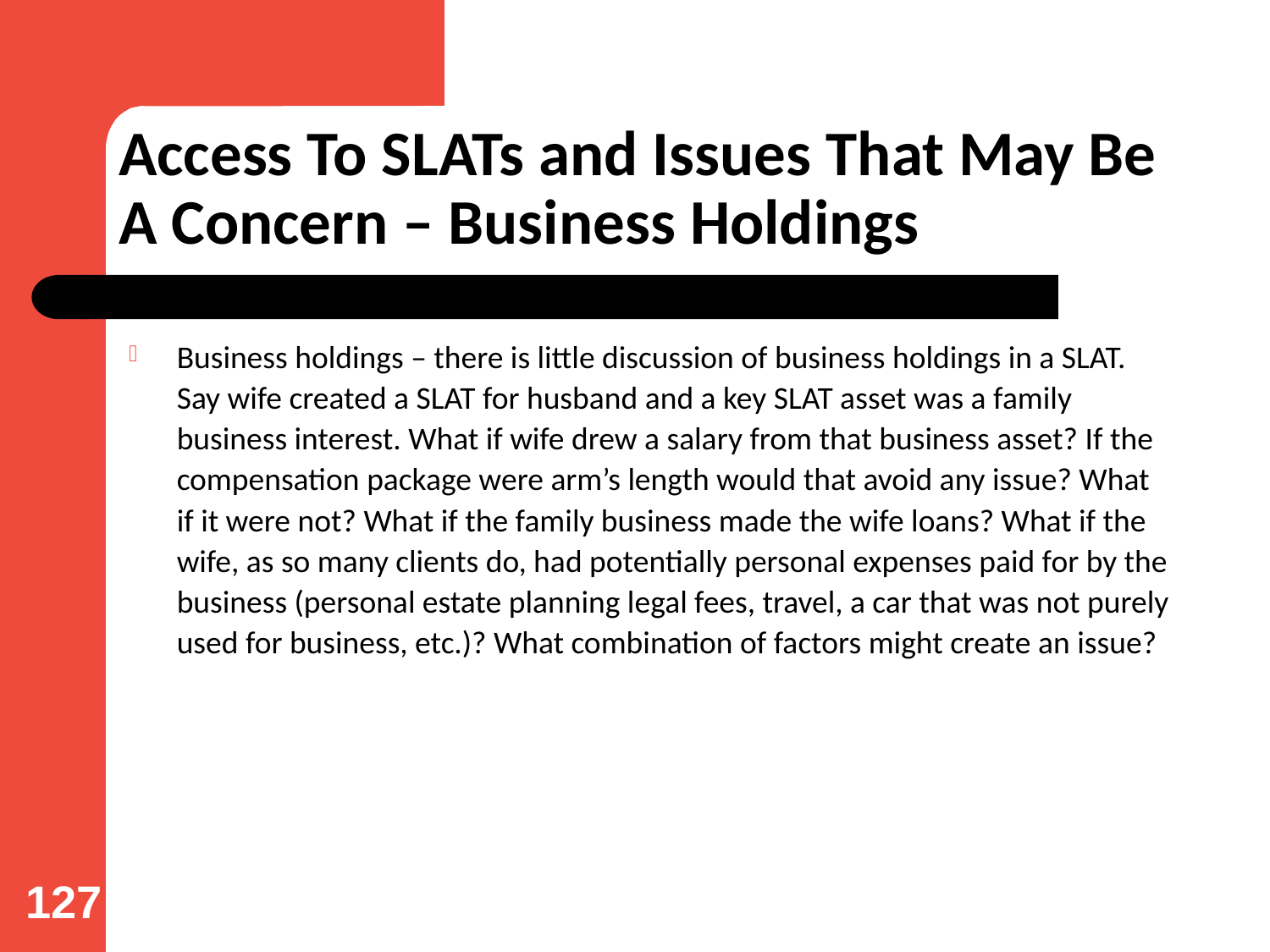

# Access To SLATs and Issues That May Be A Concern – Business Holdings
Business holdings – there is little discussion of business holdings in a SLAT. Say wife created a SLAT for husband and a key SLAT asset was a family business interest. What if wife drew a salary from that business asset? If the compensation package were arm’s length would that avoid any issue? What if it were not? What if the family business made the wife loans? What if the wife, as so many clients do, had potentially personal expenses paid for by the business (personal estate planning legal fees, travel, a car that was not purely used for business, etc.)? What combination of factors might create an issue?
127